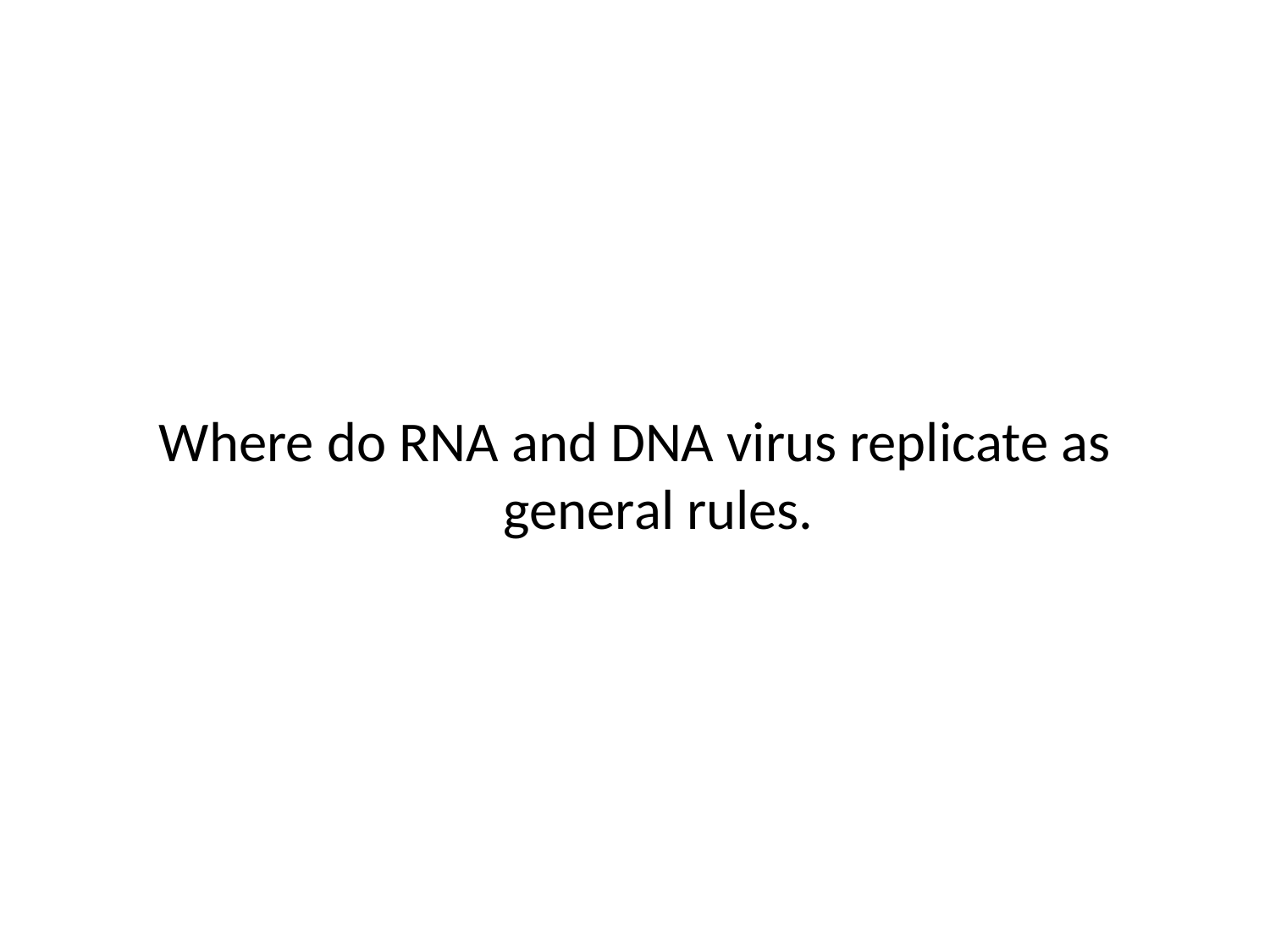

Where do RNA and DNA virus replicate as general rules.